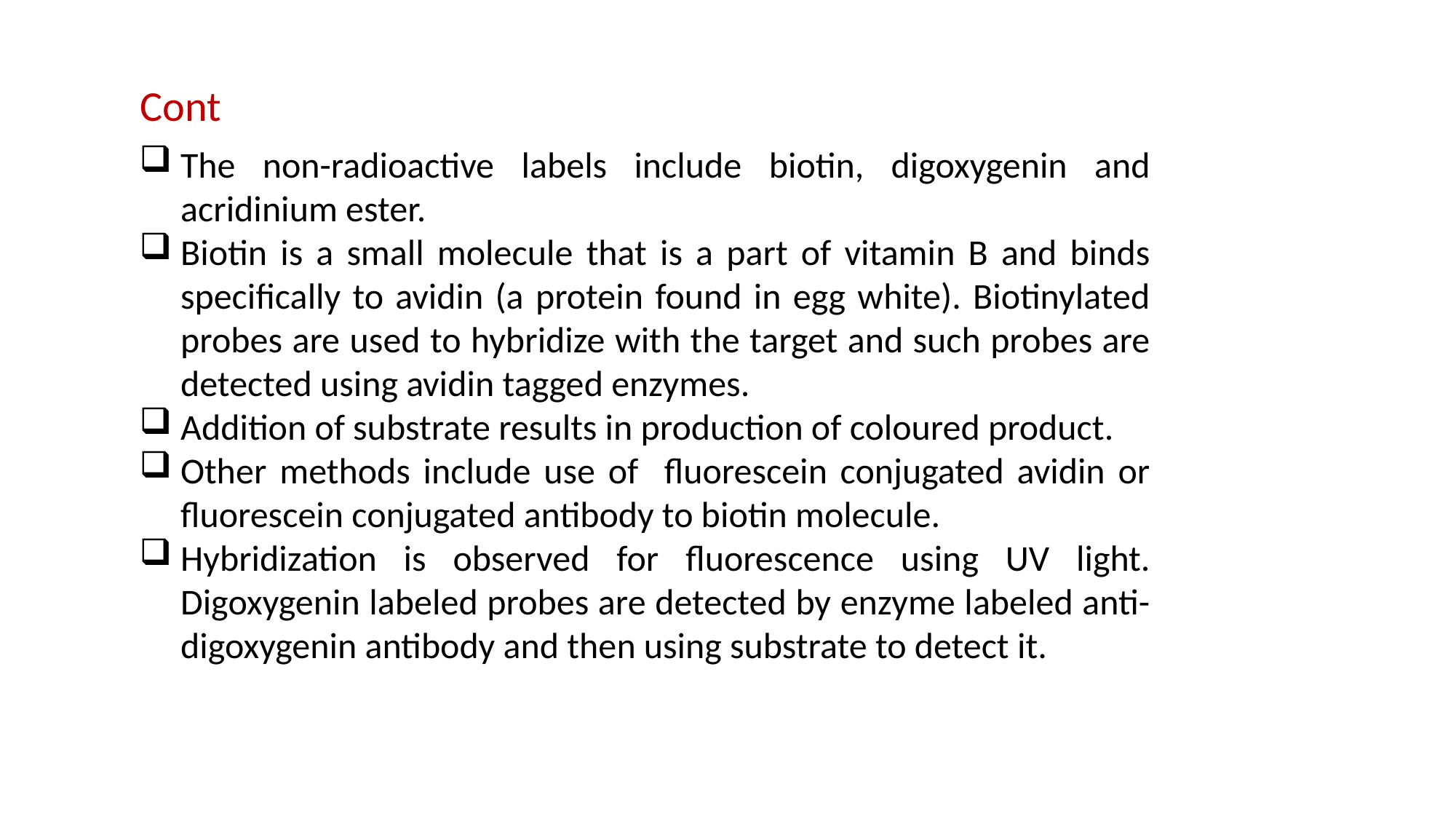

Cont
The non-radioactive labels include biotin, digoxygenin and acridinium ester.
Biotin is a small molecule that is a part of vitamin B and binds specifically to avidin (a protein found in egg white). Biotinylated probes are used to hybridize with the target and such probes are detected using avidin tagged enzymes.
Addition of substrate results in production of coloured product.
Other methods include use of  fluorescein conjugated avidin or fluorescein conjugated antibody to biotin molecule.
Hybridization is observed for fluorescence using UV light. Digoxygenin labeled probes are detected by enzyme labeled anti-digoxygenin antibody and then using substrate to detect it.